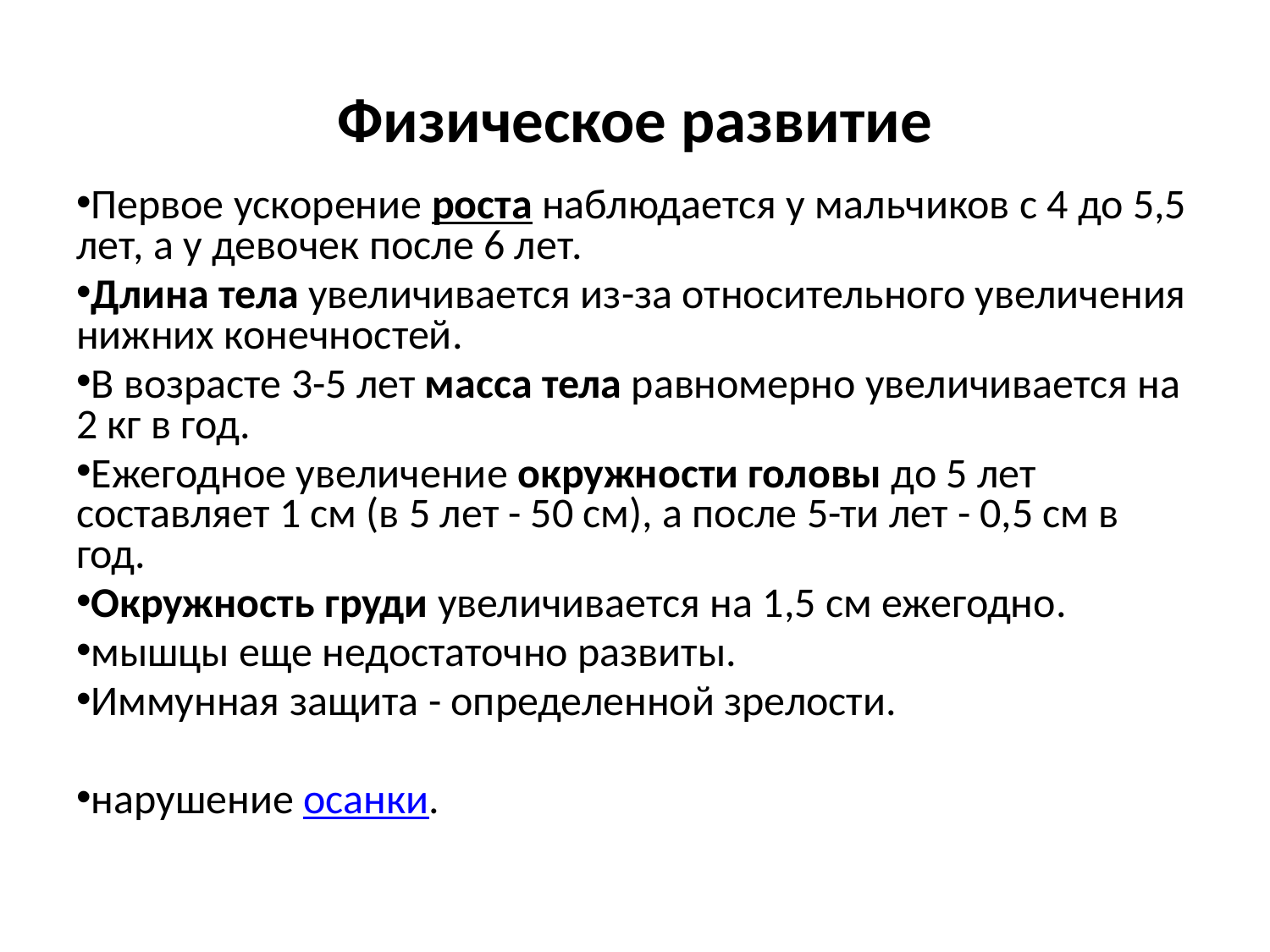

# Физическое развитие
Первое ускорение роста наблюдается у мальчиков с 4 до 5,5 лет, а у девочек после 6 лет.
Длина тела увеличивается из-за относительного увеличения нижних конечностей.
В возрасте 3-5 лет масса тела равномерно увеличивается на 2 кг в год.
Ежегодное увеличение окружности головы до 5 лет составляет 1 см (в 5 лет - 50 см), а после 5-ти лет - 0,5 см в год.
Окружность груди увеличивается на 1,5 см ежегодно.
мышцы еще недостаточно развиты.
Иммунная защита - определенной зрелости.

нарушение осанки.